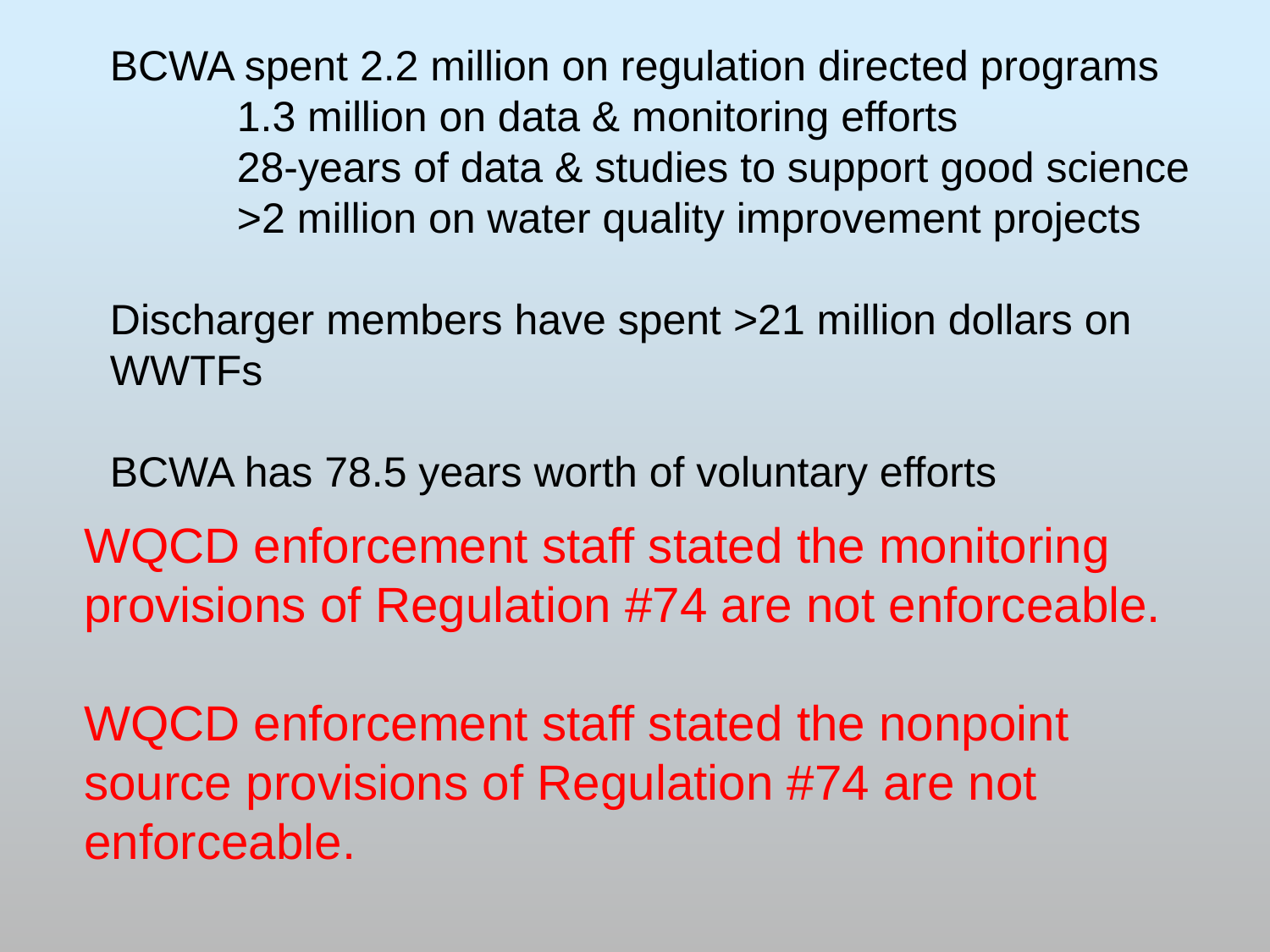

BCWA spent 2.2 million on regulation directed programs
	1.3 million on data & monitoring efforts
	28-years of data & studies to support good science
	>2 million on water quality improvement projects

Discharger members have spent >21 million dollars on WWTFs

BCWA has 78.5 years worth of voluntary efforts

WQCD enforcement staff stated the monitoring provisions of Regulation #74 are not enforceable.

WQCD enforcement staff stated the nonpoint source provisions of Regulation #74 are not enforceable.